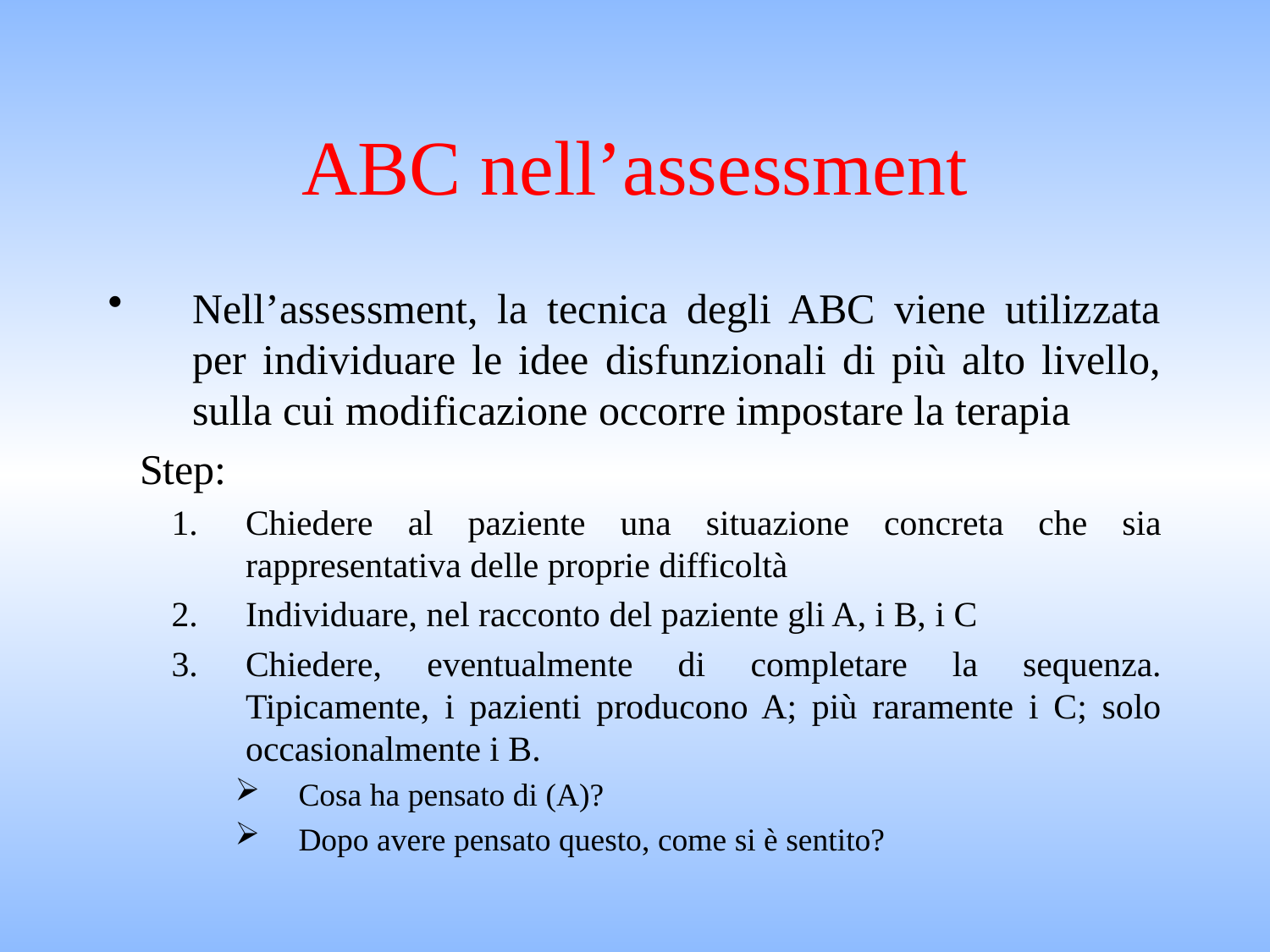

# ABC nell’assessment
Nell’assessment, la tecnica degli ABC viene utilizzata per individuare le idee disfunzionali di più alto livello, sulla cui modificazione occorre impostare la terapia
   Step:
Chiedere al paziente una situazione concreta che sia rappresentativa delle proprie difficoltà
Individuare, nel racconto del paziente gli A, i B, i C
Chiedere, eventualmente di completare la sequenza. Tipicamente, i pazienti producono A; più raramente i C; solo occasionalmente i B.
Cosa ha pensato di (A)?
Dopo avere pensato questo, come si è sentito?